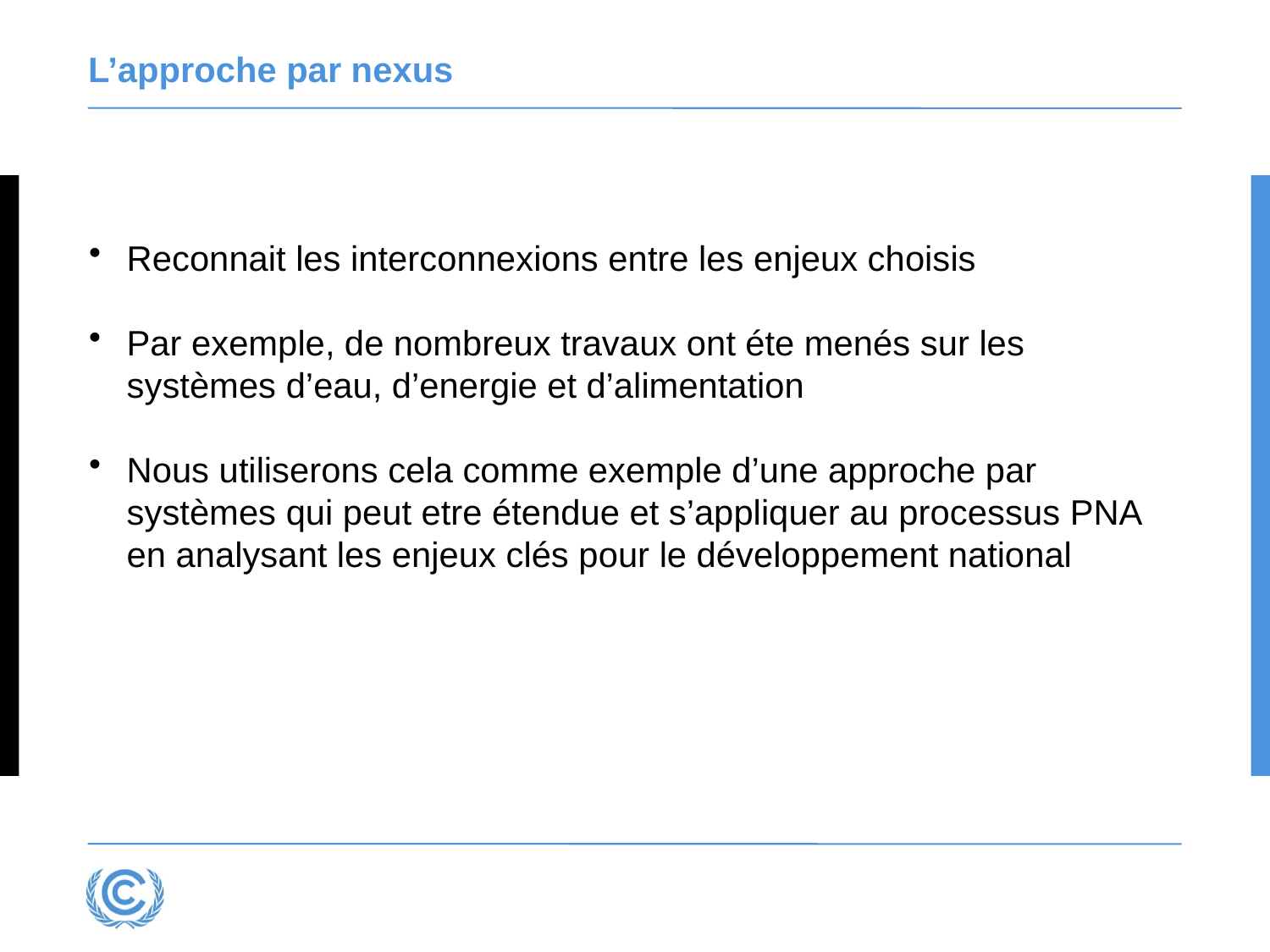

# L’approche par nexus
Reconnait les interconnexions entre les enjeux choisis

Par exemple, de nombreux travaux ont éte menés sur les systèmes d’eau, d’energie et d’alimentation

Nous utiliserons cela comme exemple d’une approche par systèmes qui peut etre étendue et s’appliquer au processus PNA en analysant les enjeux clés pour le développement national